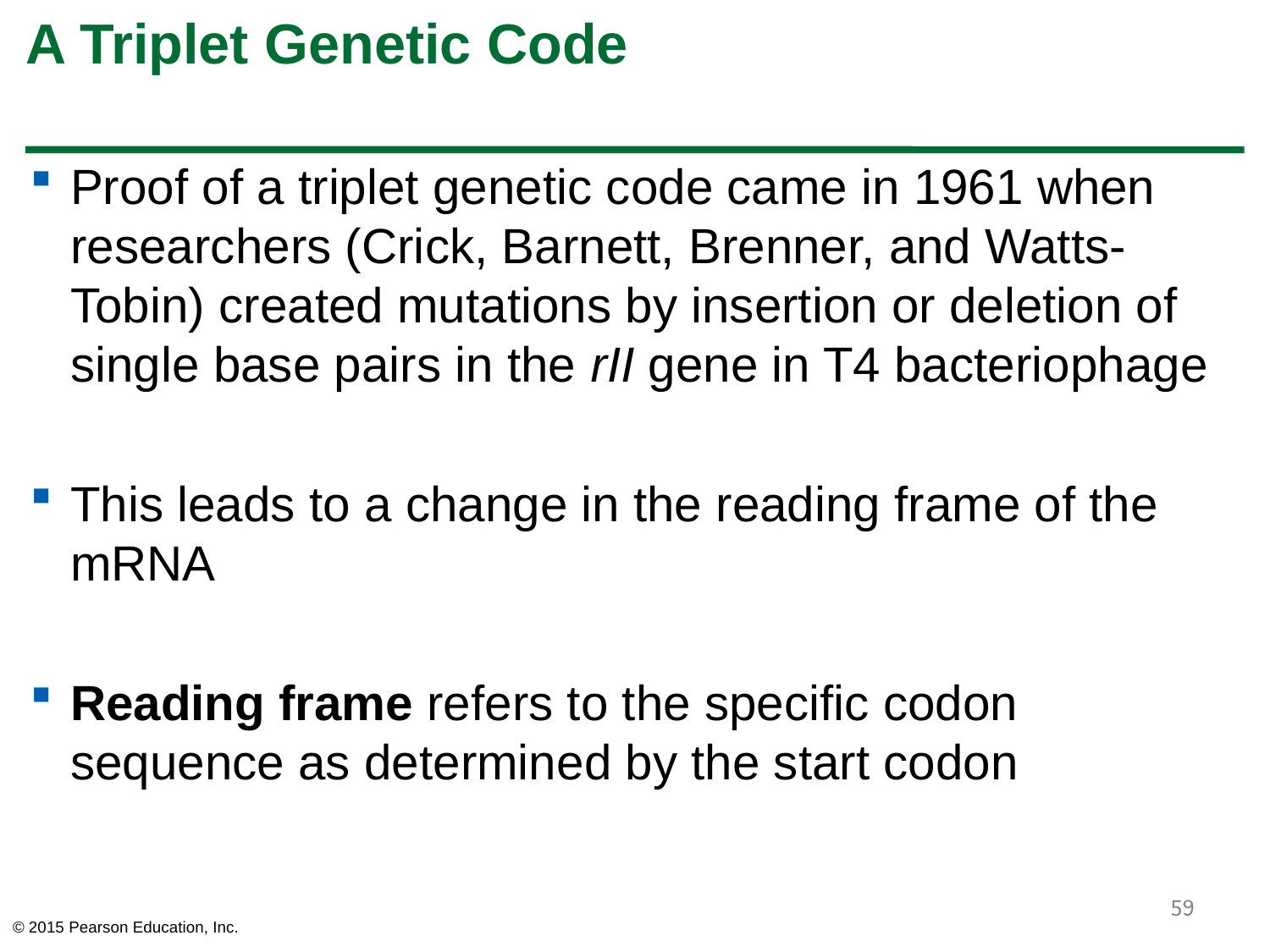

# A Triplet Genetic Code
Proof of a triplet genetic code came in 1961 when researchers (Crick, Barnett, Brenner, and Watts-Tobin) created mutations by insertion or deletion of single base pairs in the rII gene in T4 bacteriophage

This leads to a change in the reading frame of the mRNA

Reading frame refers to the specific codon sequence as determined by the start codon
59
© 2015 Pearson Education, Inc.